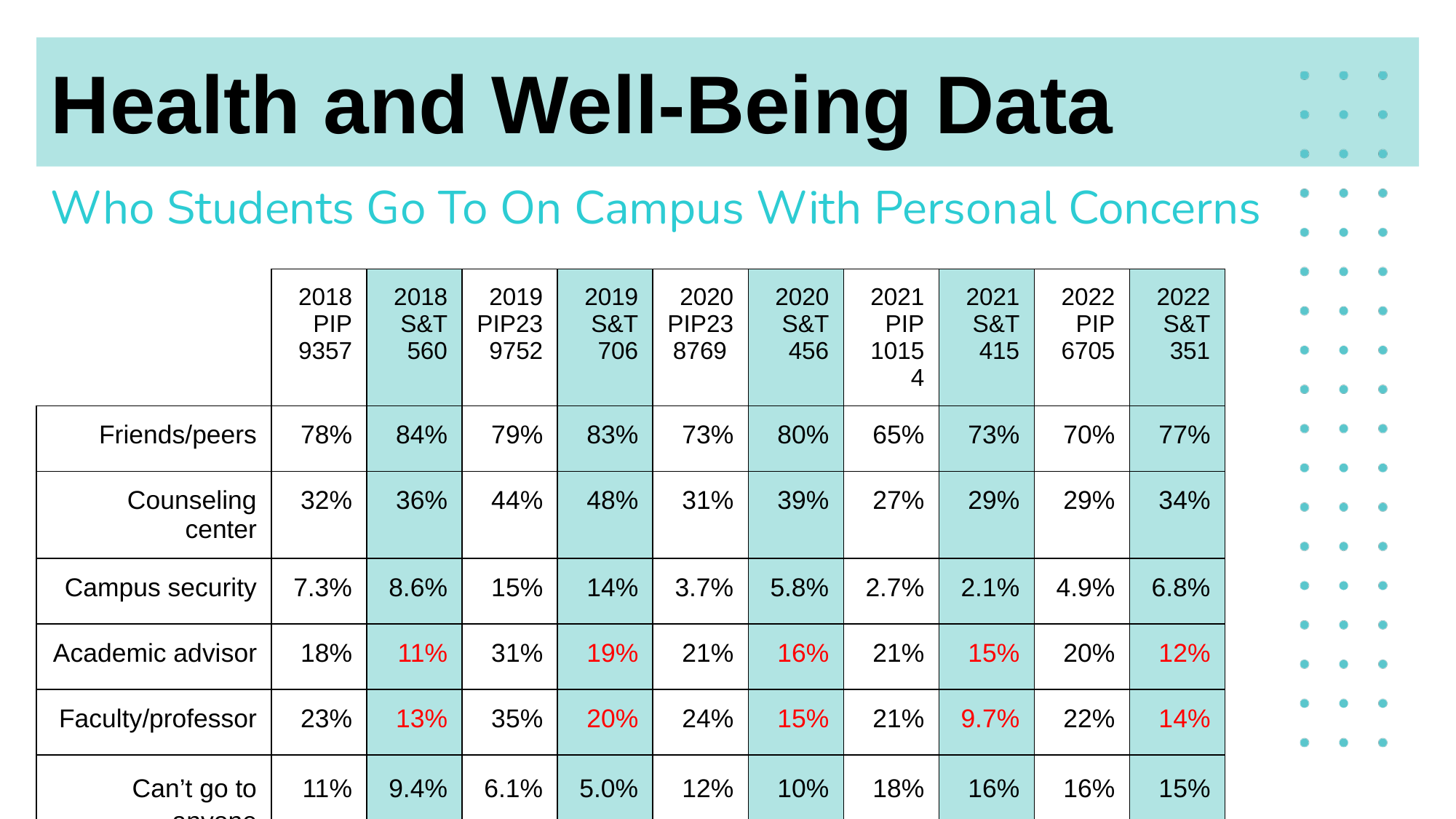

Health and Well-Being Data
Who Students Go To On Campus With Personal Concerns
|  | 2018 PIP 9357 | 2018 S&T 560 | 2019 PIP23 9752 | 2019 S&T 706 | 2020 PIP23 8769 | 2020 S&T 456 | 2021 PIP 10154 | 2021 S&T 415 | 2022 PIP 6705 | 2022 S&T 351 |
| --- | --- | --- | --- | --- | --- | --- | --- | --- | --- | --- |
| Friends/peers | 78% | 84% | 79% | 83% | 73% | 80% | 65% | 73% | 70% | 77% |
| Counseling center | 32% | 36% | 44% | 48% | 31% | 39% | 27% | 29% | 29% | 34% |
| Campus security | 7.3% | 8.6% | 15% | 14% | 3.7% | 5.8% | 2.7% | 2.1% | 4.9% | 6.8% |
| Academic advisor | 18% | 11% | 31% | 19% | 21% | 16% | 21% | 15% | 20% | 12% |
| Faculty/professor | 23% | 13% | 35% | 20% | 24% | 15% | 21% | 9.7% | 22% | 14% |
| Can’t go to anyone | 11% | 9.4% | 6.1% | 5.0% | 12% | 10% | 18% | 16% | 16% | 15% |